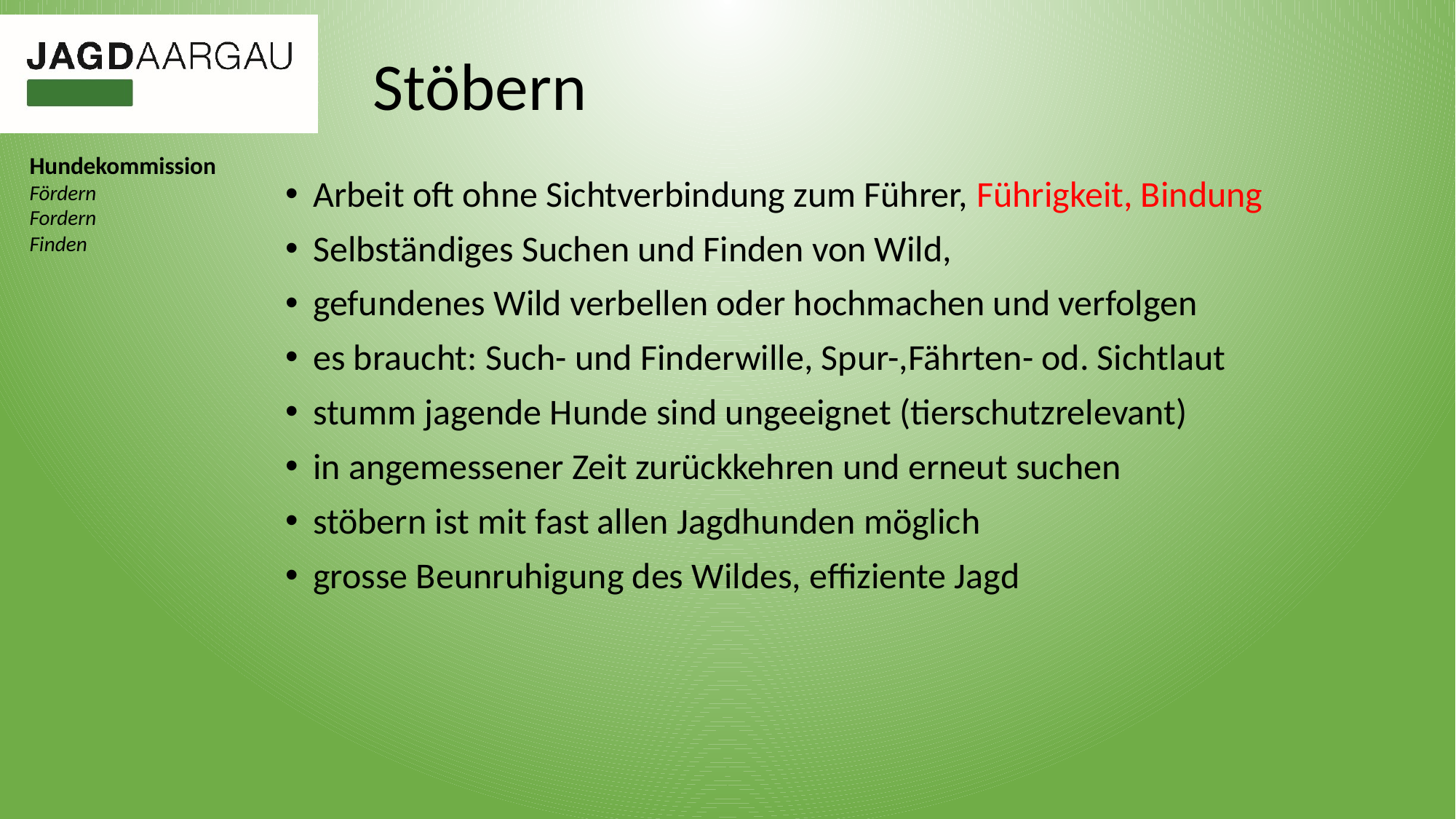

# Stöbern
Arbeit oft ohne Sichtverbindung zum Führer, Führigkeit, Bindung
Selbständiges Suchen und Finden von Wild,
gefundenes Wild verbellen oder hochmachen und verfolgen
es braucht: Such- und Finderwille, Spur-,Fährten- od. Sichtlaut
stumm jagende Hunde sind ungeeignet (tierschutzrelevant)
in angemessener Zeit zurückkehren und erneut suchen
stöbern ist mit fast allen Jagdhunden möglich
grosse Beunruhigung des Wildes, effiziente Jagd